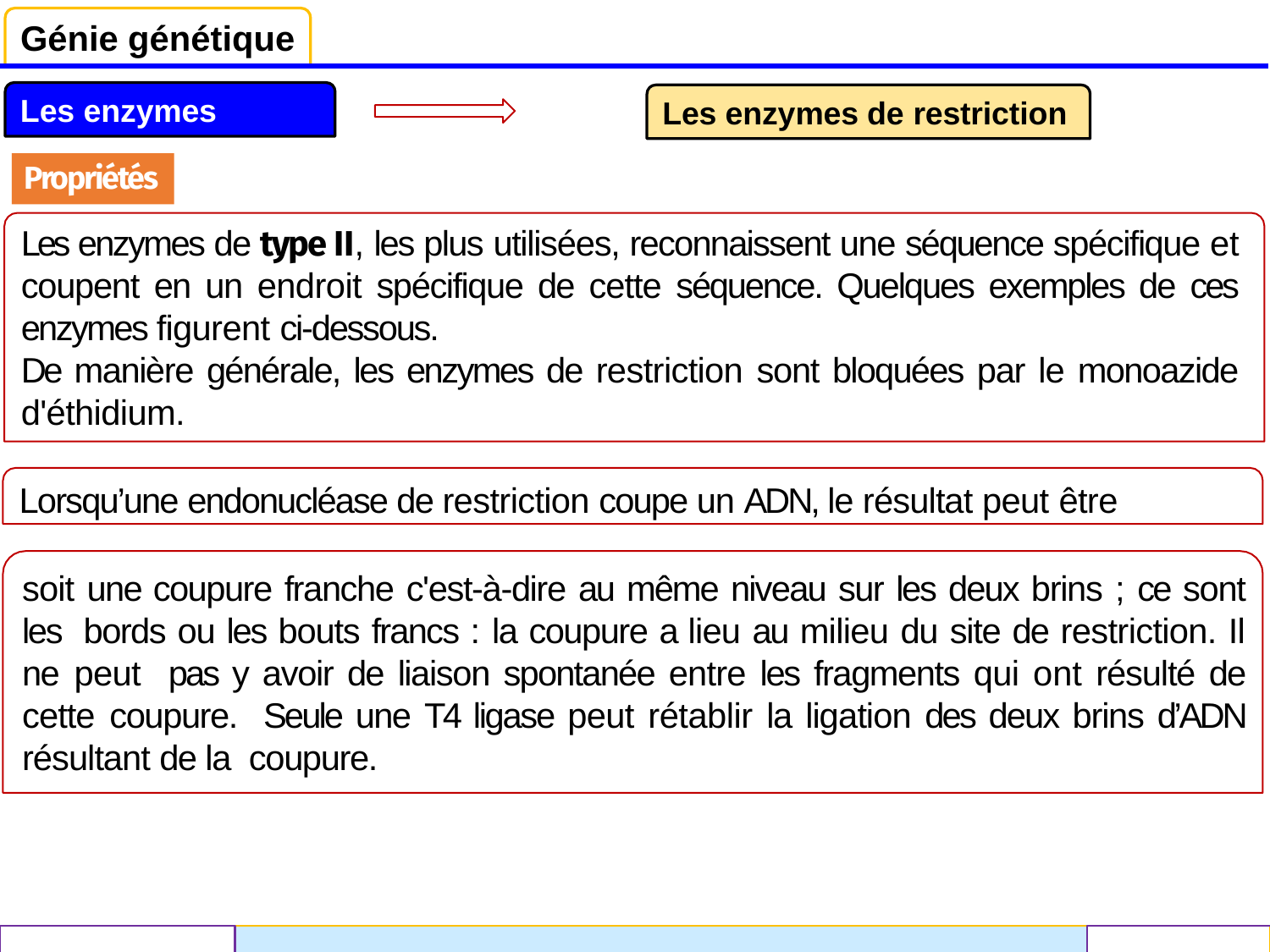

# Génie génétique

Les enzymes
Les enzymes de restriction

Propriétés
Les enzymes de type II, les plus utilisées, reconnaissent une séquence spécifique et  coupent en un endroit spécifique de cette séquence. Quelques exemples de ces  enzymes figurent ci-dessous.
De manière générale, les enzymes de restriction sont bloquées par le monoazide  d'éthidium.

Lorsqu’une endonucléase de restriction coupe un ADN, le résultat peut être

soit une coupure franche c'est-à-dire au même niveau sur les deux brins ; ce sont les  bords ou les bouts francs : la coupure a lieu au milieu du site de restriction. Il ne peut  pas y avoir de liaison spontanée entre les fragments qui ont résulté de cette coupure.  Seule une T4 ligase peut rétablir la ligation des deux brins d’ADN résultant de la  coupure.